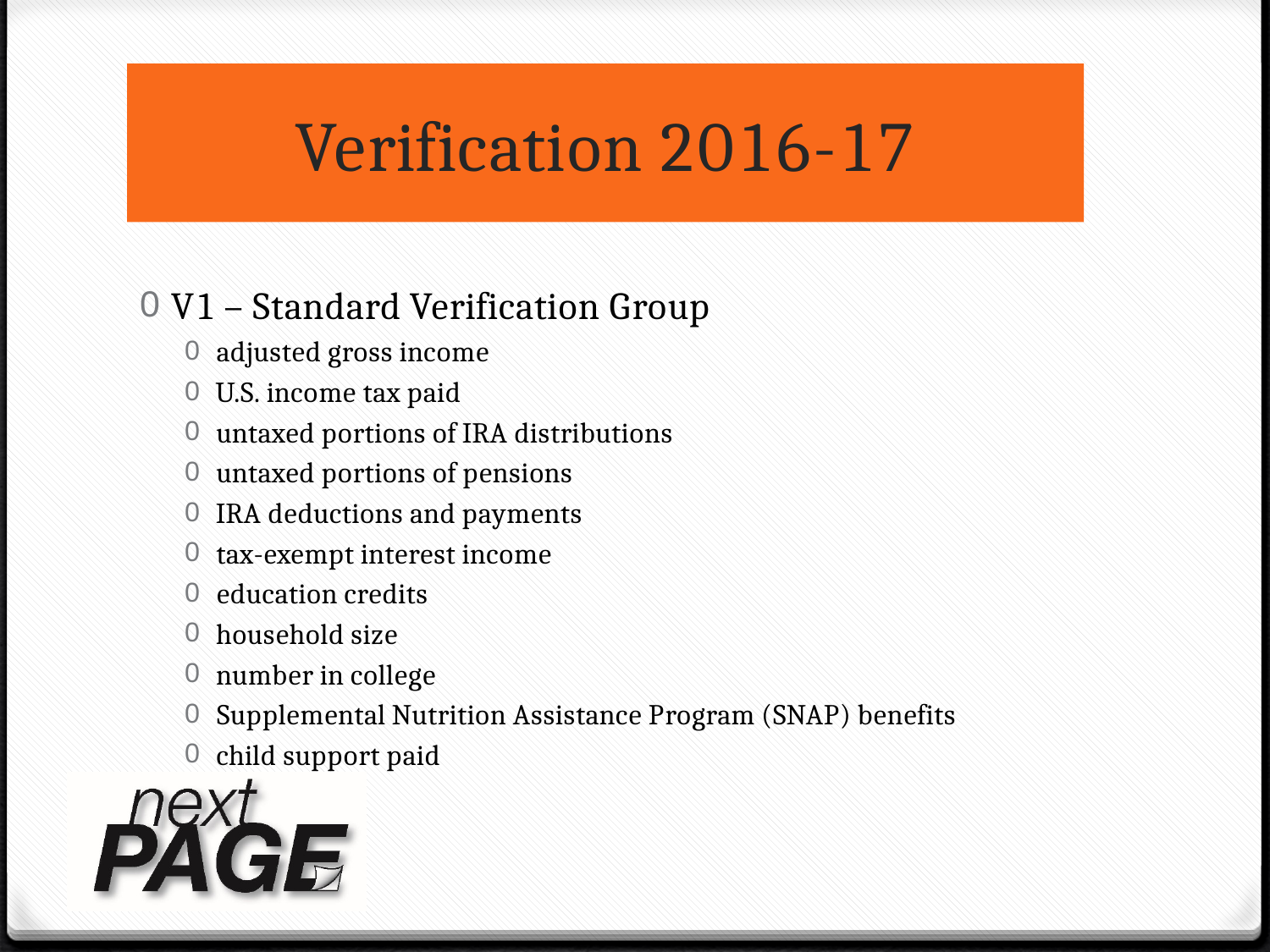

# Verification 2016-17
V1 – Standard Verification Group
adjusted gross income
U.S. income tax paid
untaxed portions of IRA distributions
untaxed portions of pensions
IRA deductions and payments
tax-exempt interest income
education credits
household size
number in college
Supplemental Nutrition Assistance Program (SNAP) benefits
child support paid